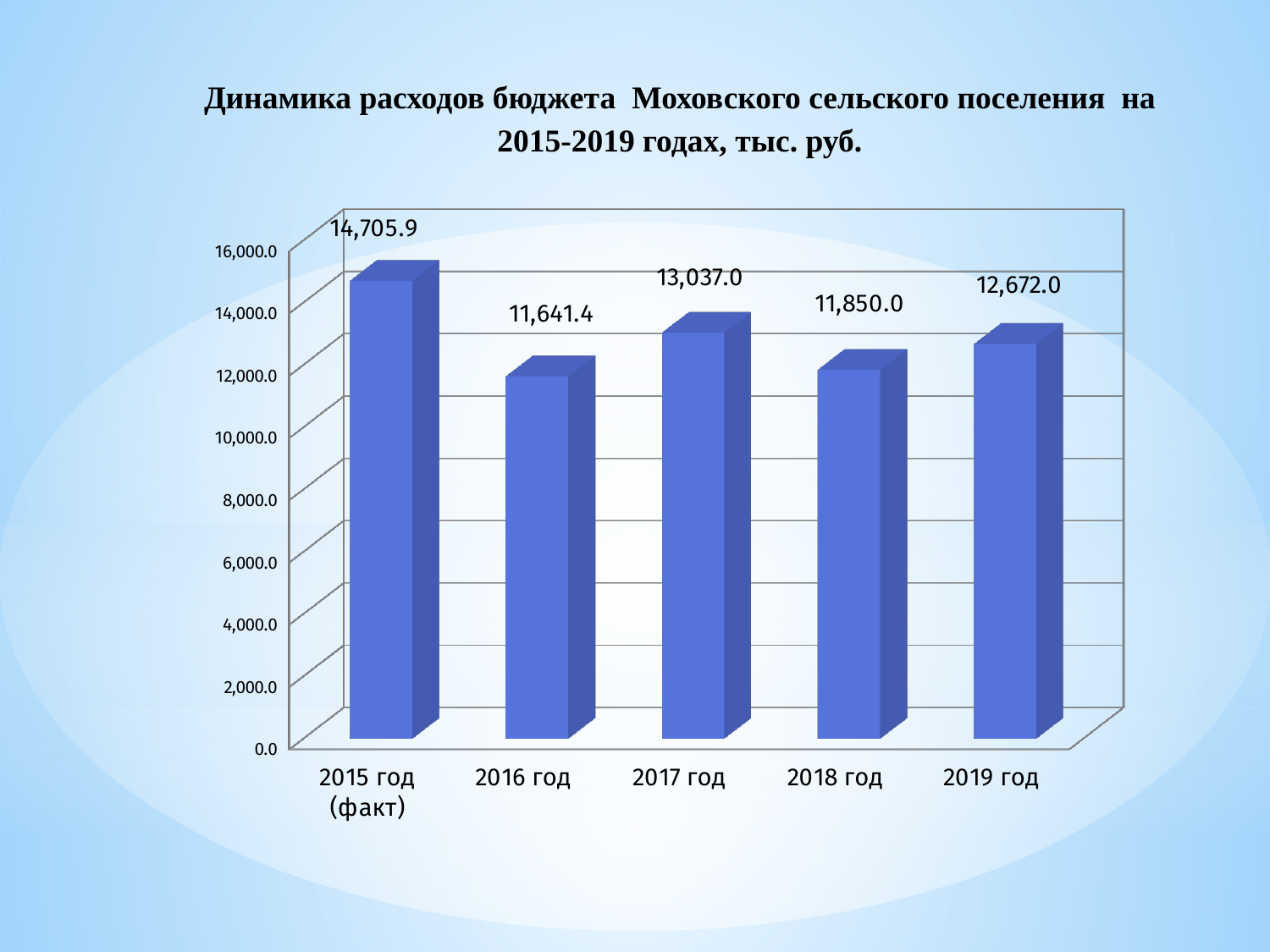

Динамика расходов бюджета  Моховского сельского поселения  на 2015-2019 годах, тыс. руб.

[unsupported chart]